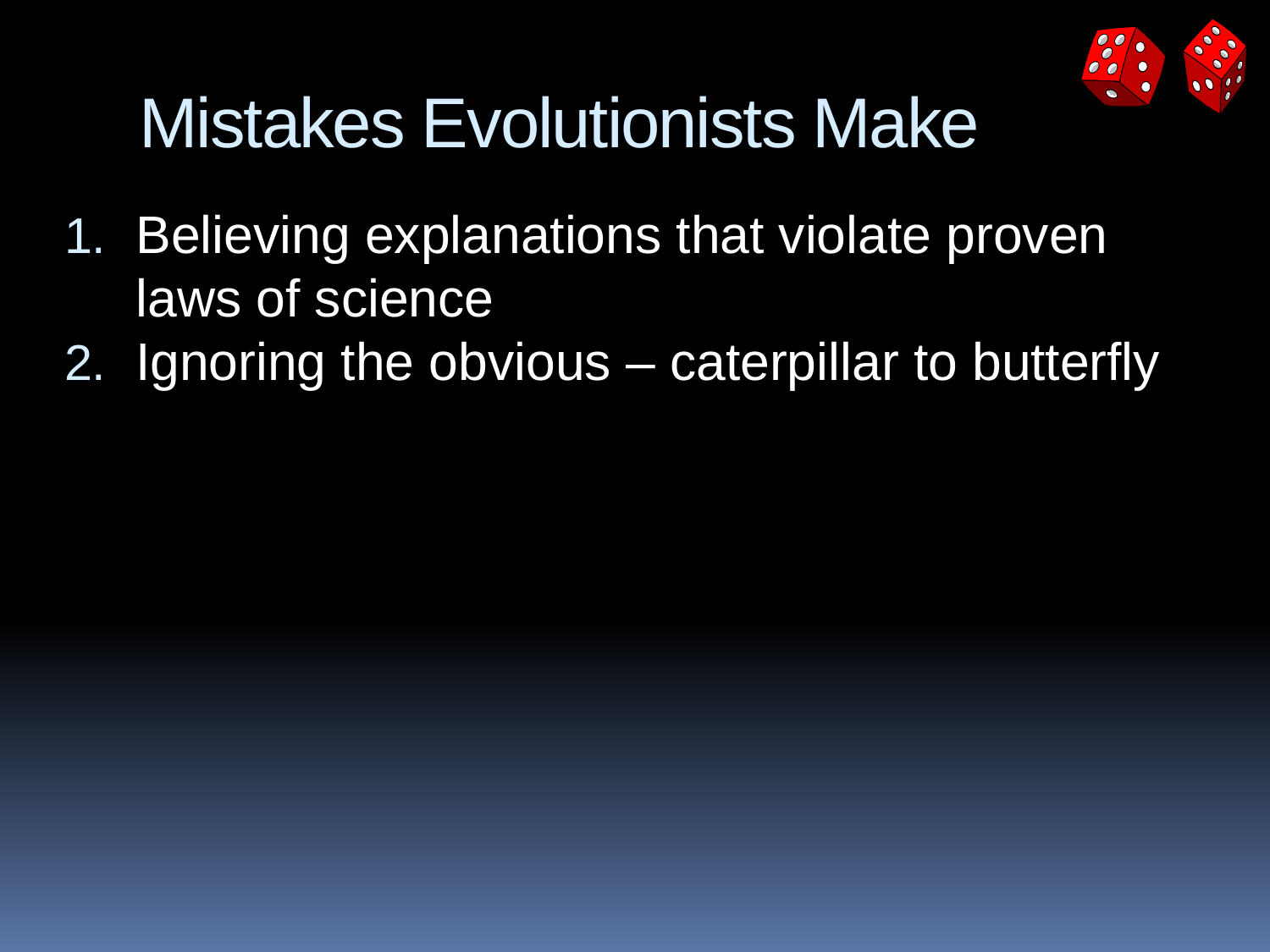

# Mistakes Evolutionists Make
Believing explanations that violate proven laws of science
Ignoring the obvious – caterpillar to butterfly